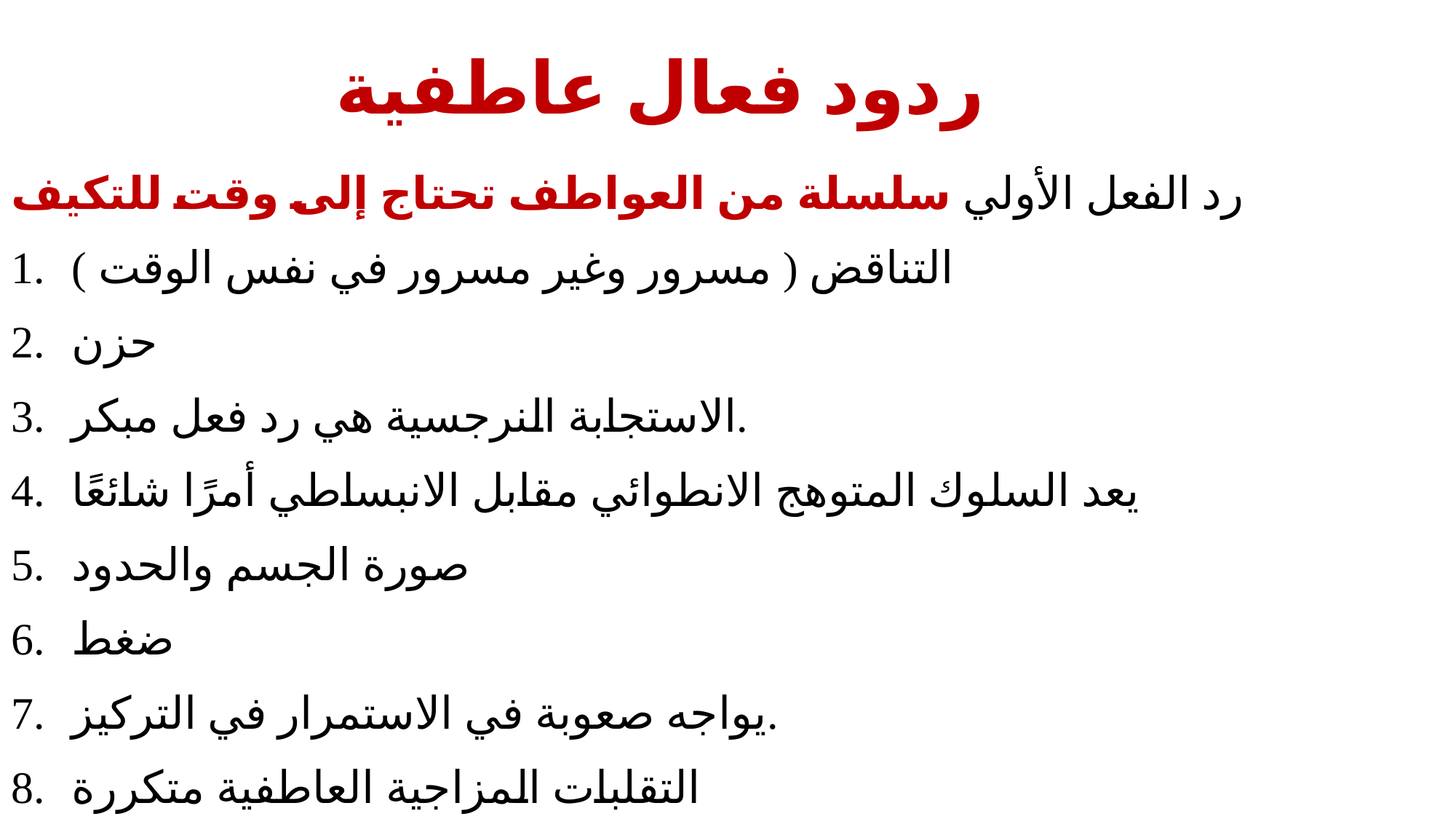

# ردود فعال عاطفية
رد الفعل الأولي سلسلة من العواطف تحتاج إلى وقت للتكيف
التناقض ( مسرور وغير مسرور في نفس الوقت )
حزن
الاستجابة النرجسية هي رد فعل مبكر.
يعد السلوك المتوهج الانطوائي مقابل الانبساطي أمرًا شائعًا
صورة الجسم والحدود
ضغط
يواجه صعوبة في الاستمرار في التركيز.
التقلبات المزاجية العاطفية متكررة